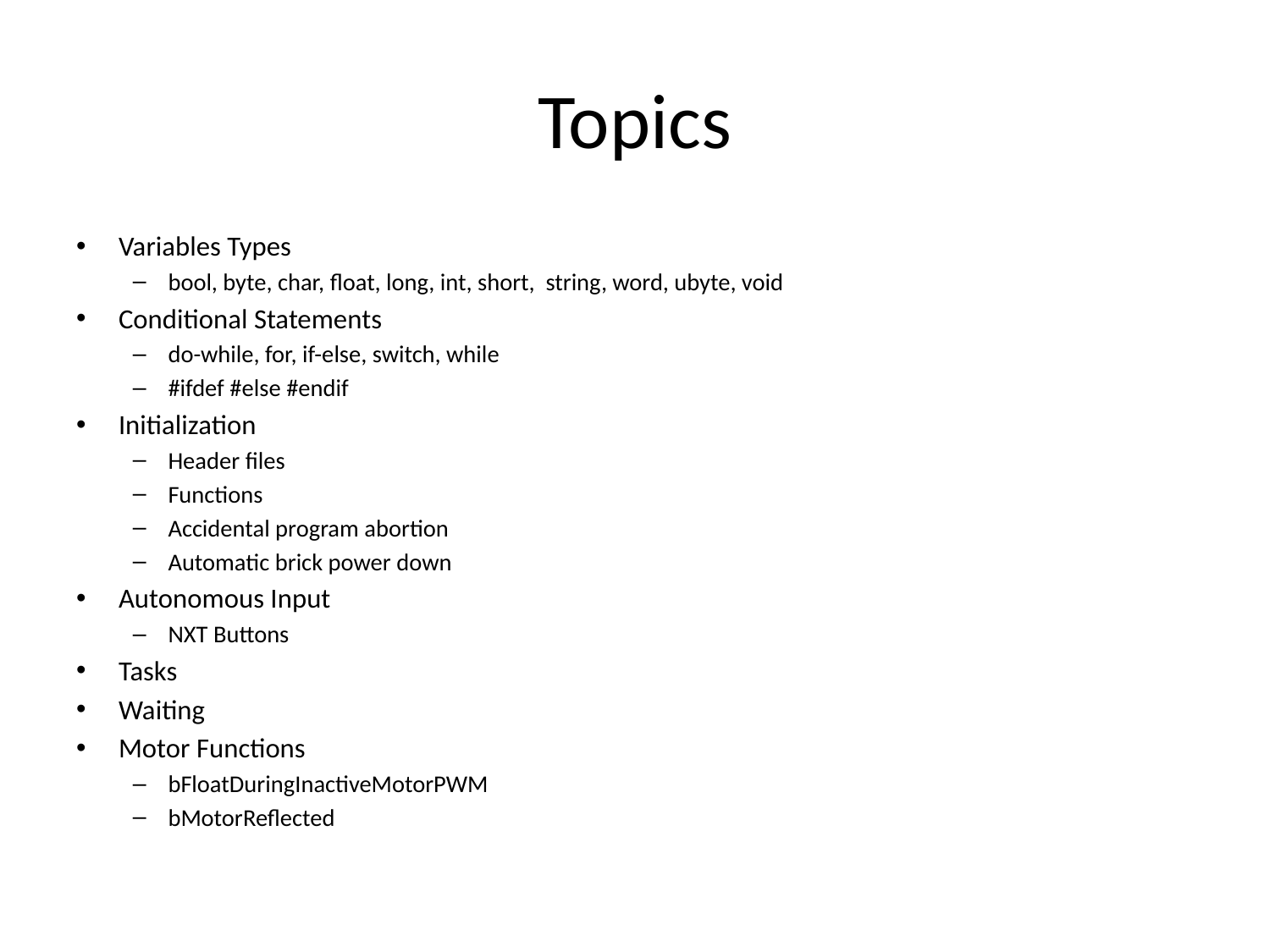

# Topics
Variables Types
bool, byte, char, float, long, int, short,  string, word, ubyte, void
Conditional Statements
do-while, for, if-else, switch, while
#ifdef #else #endif
Initialization
Header files
Functions
Accidental program abortion
Automatic brick power down
Autonomous Input
NXT Buttons
Tasks
Waiting
Motor Functions
bFloatDuringInactiveMotorPWM
bMotorReflected